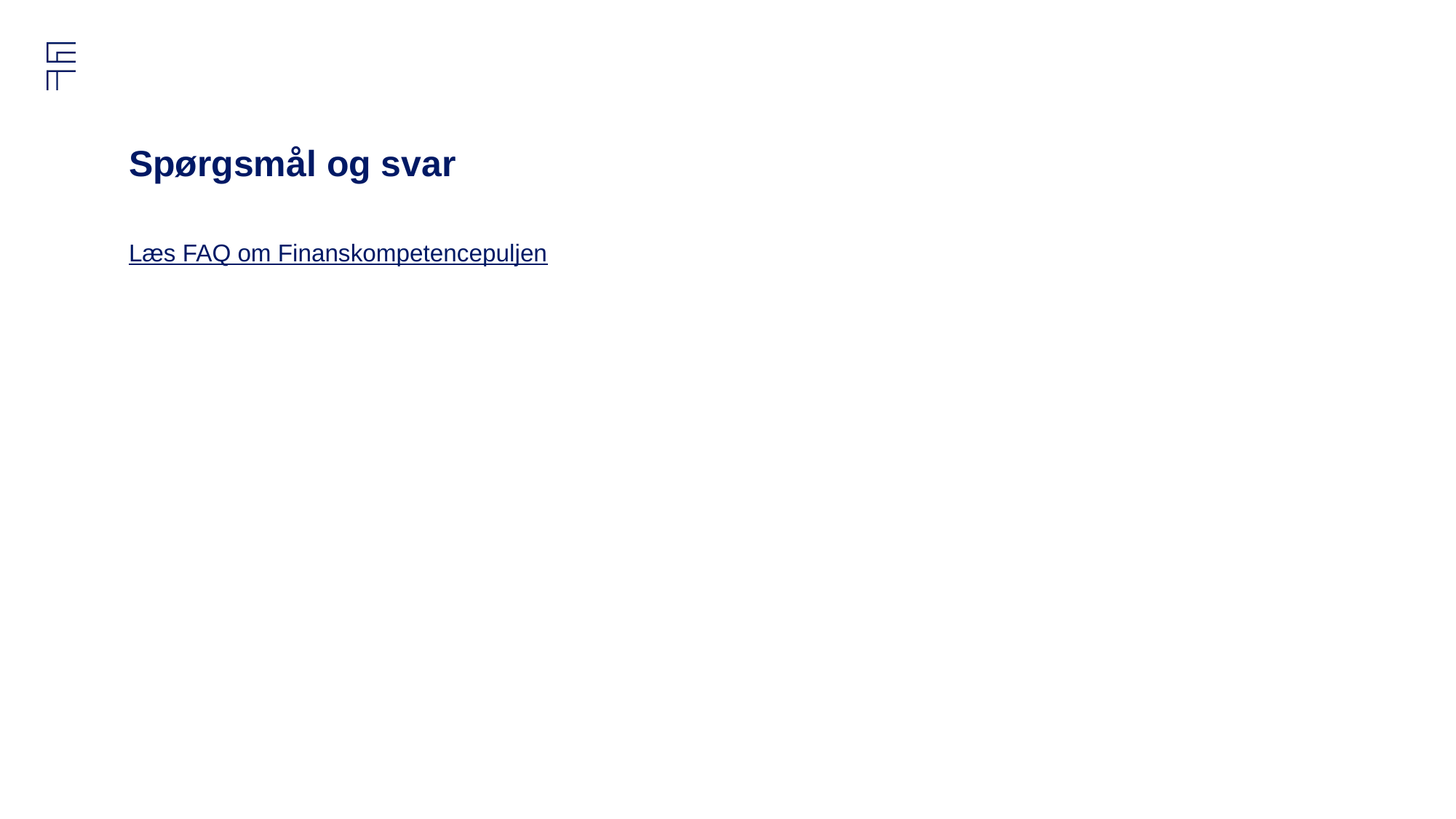

# Spørgsmål og svar
Læs FAQ om Finanskompetencepuljen